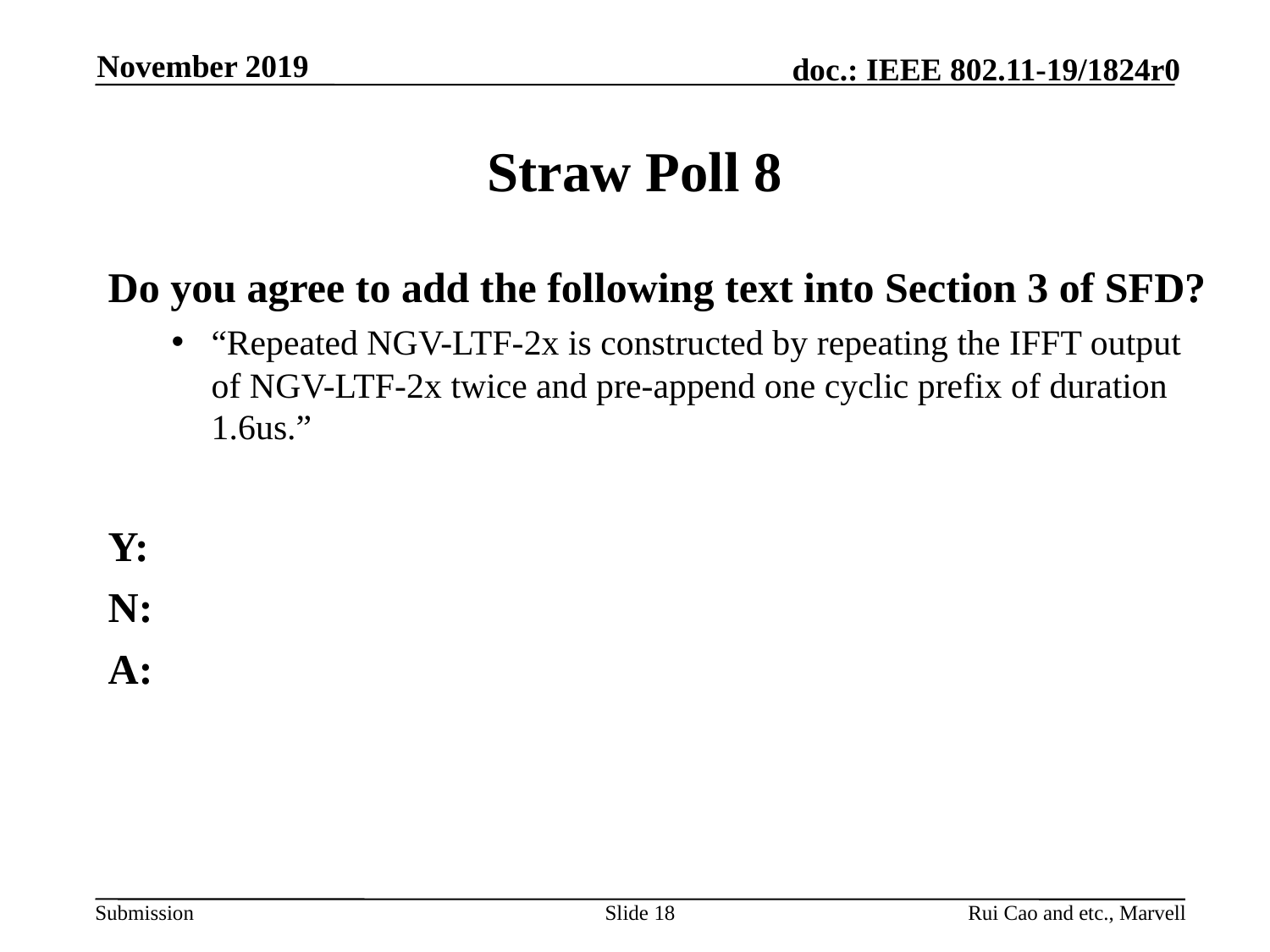

November 2019
# Straw Poll 8
Do you agree to add the following text into Section 3 of SFD?
“Repeated NGV-LTF-2x is constructed by repeating the IFFT output of NGV-LTF-2x twice and pre-append one cyclic prefix of duration 1.6us.”

Y:
N:
A:
Slide 18
Rui Cao and etc., Marvell